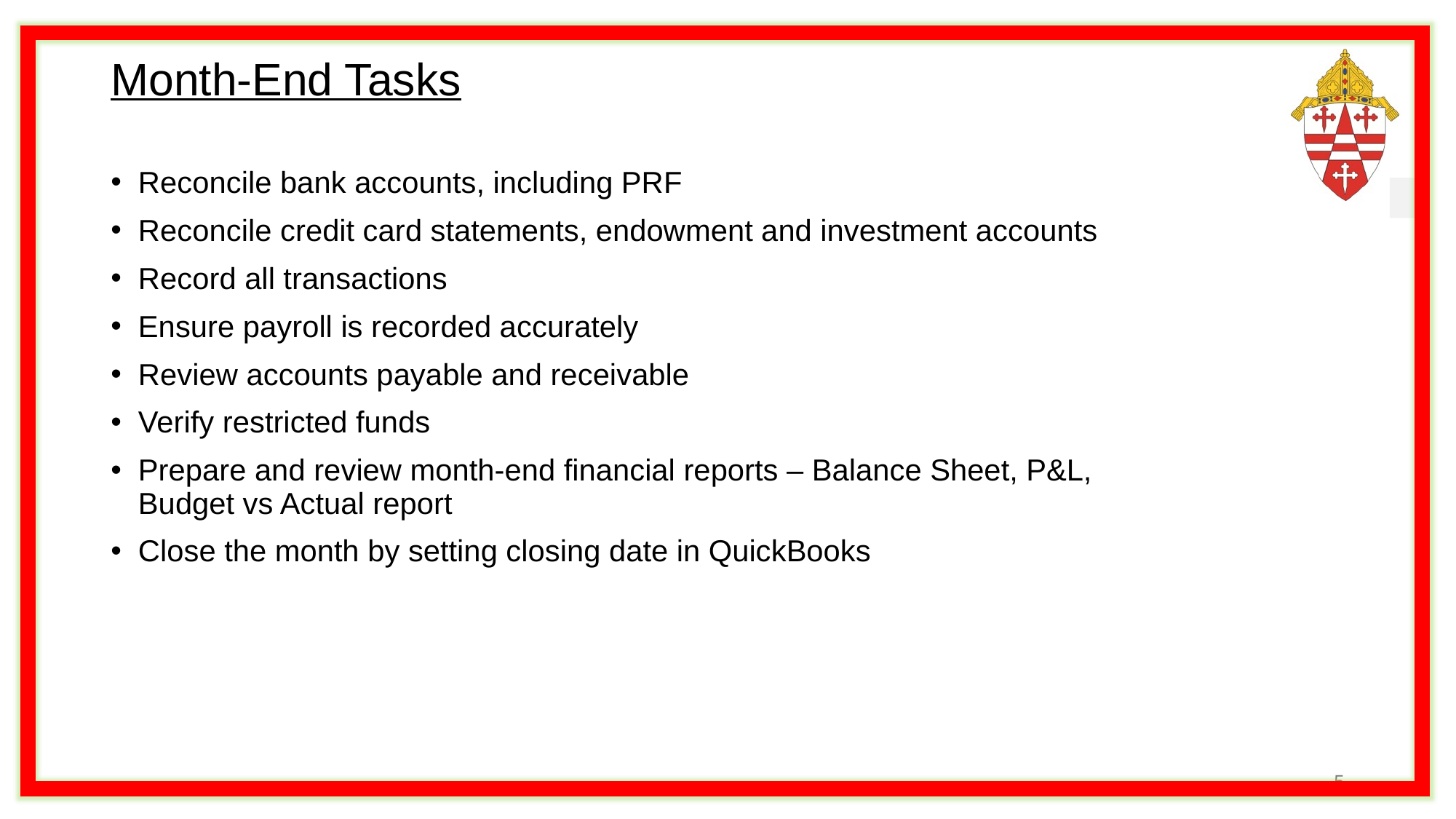

# Month-End Tasks
Reconcile bank accounts, including PRF
Reconcile credit card statements, endowment and investment accounts
Record all transactions
Ensure payroll is recorded accurately
Review accounts payable and receivable
Verify restricted funds
Prepare and review month-end financial reports – Balance Sheet, P&L, Budget vs Actual report
Close the month by setting closing date in QuickBooks
5